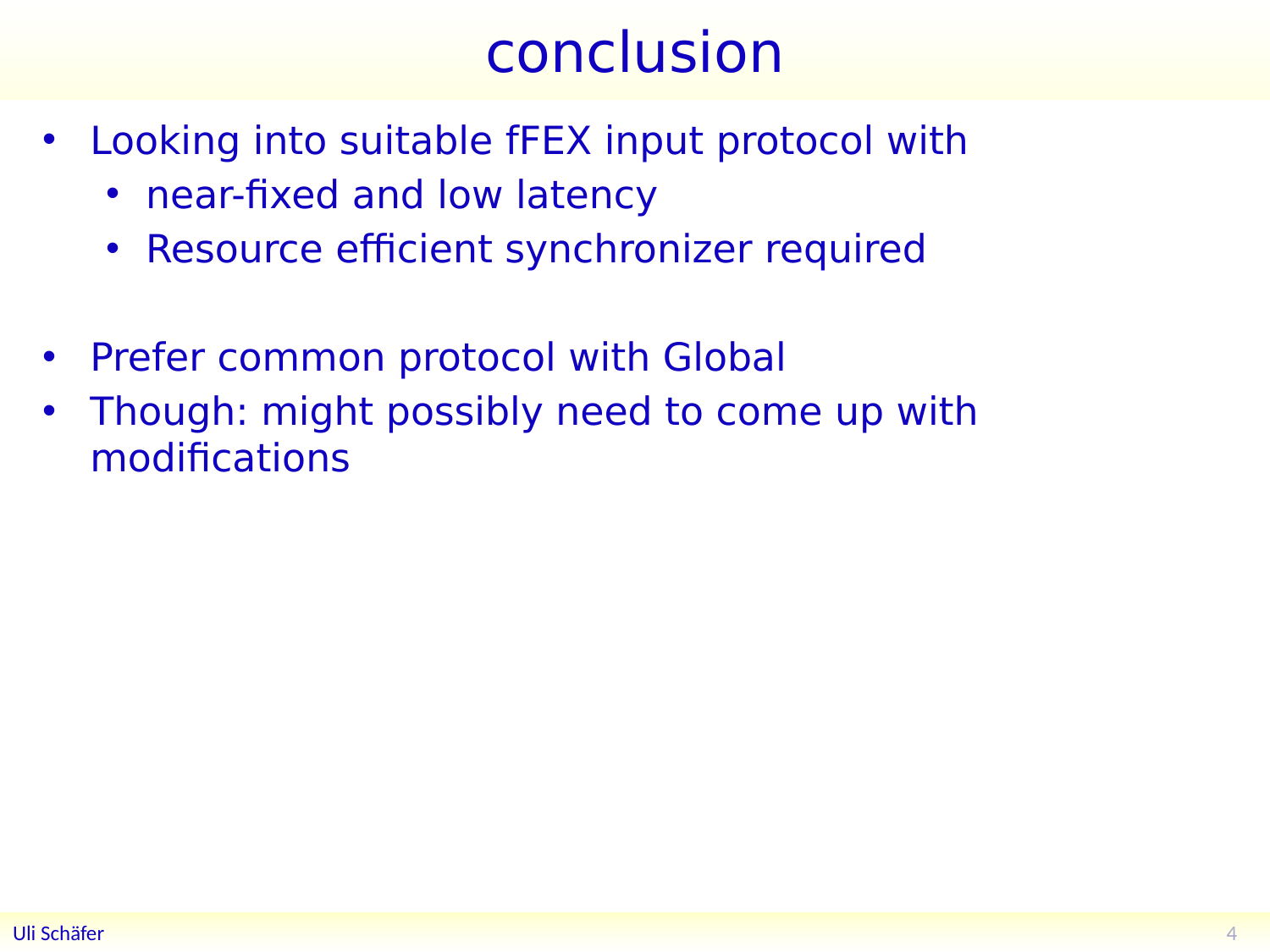

# conclusion
Looking into suitable fFEX input protocol with
near-fixed and low latency
Resource efficient synchronizer required

Prefer common protocol with Global
Though: might possibly need to come up with modifications

4
Uli Schäfer